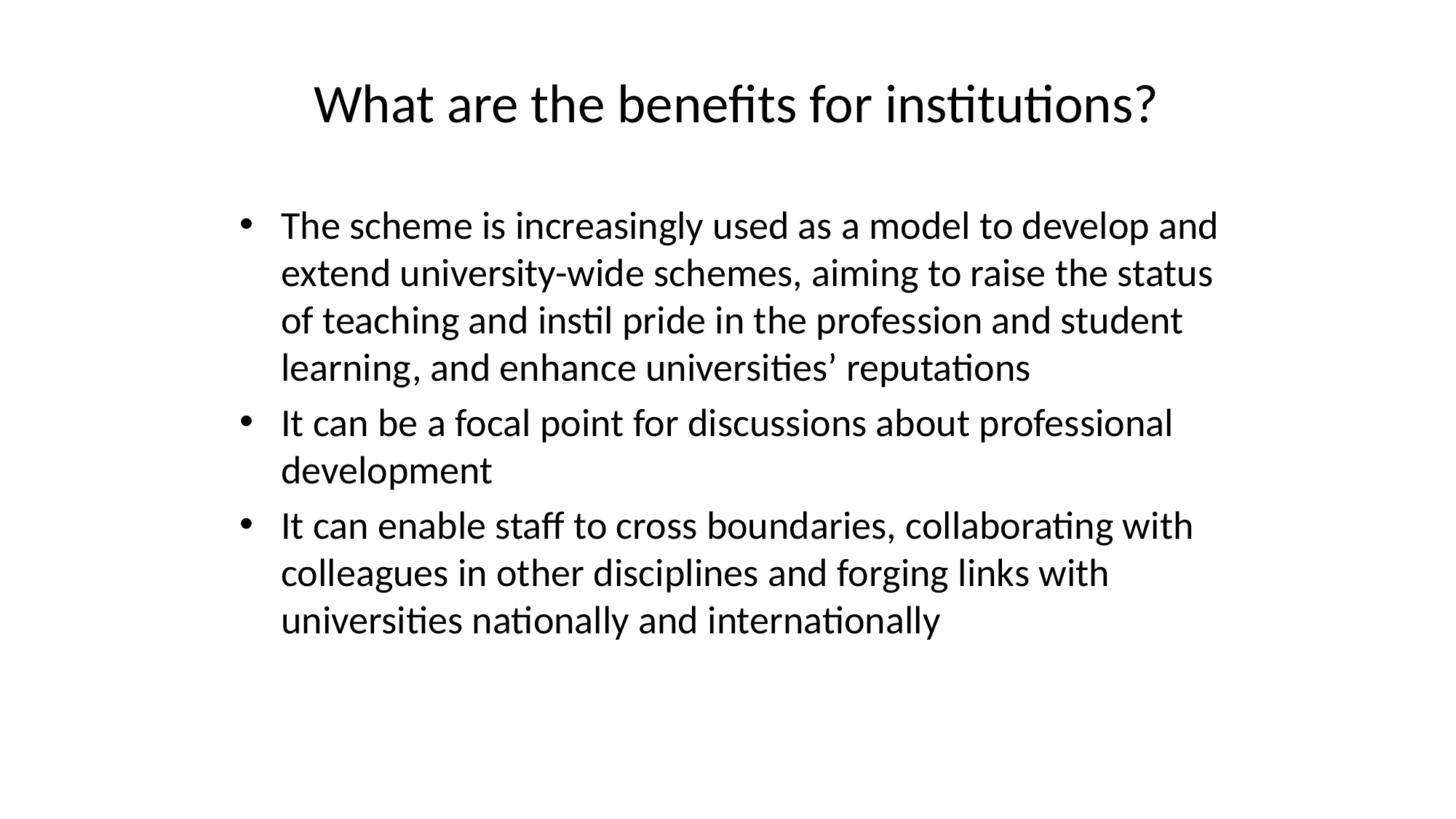

# What are the benefits for institutions?
The scheme is increasingly used as a model to develop and extend university-wide schemes, aiming to raise the status of teaching and instil pride in the profession and student learning, and enhance universities’ reputations
It can be a focal point for discussions about professional development
It can enable staff to cross boundaries, collaborating with colleagues in other disciplines and forging links with universities nationally and internationally